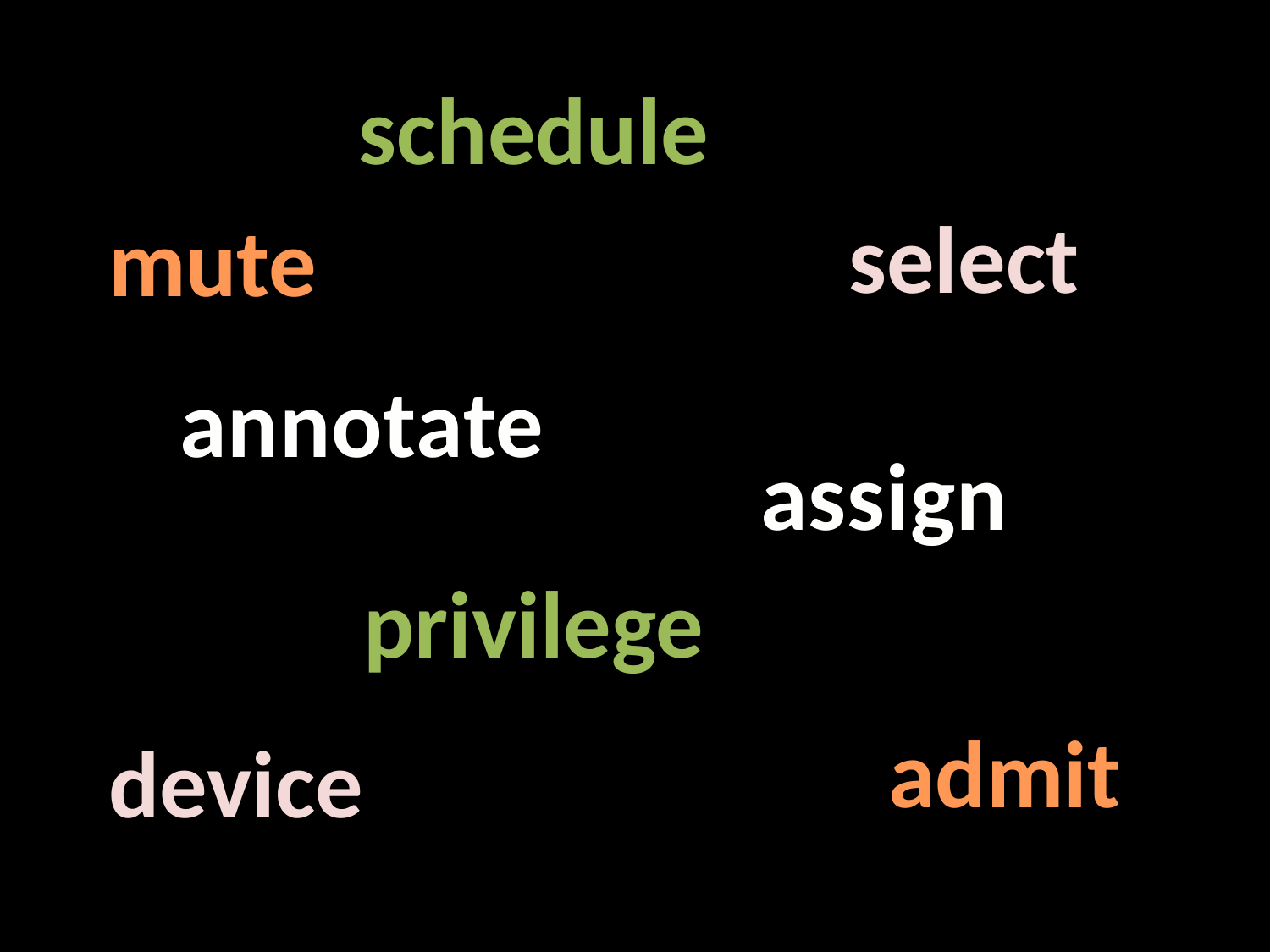

schedule
select
mute
annotate
assign
privilege
admit
device